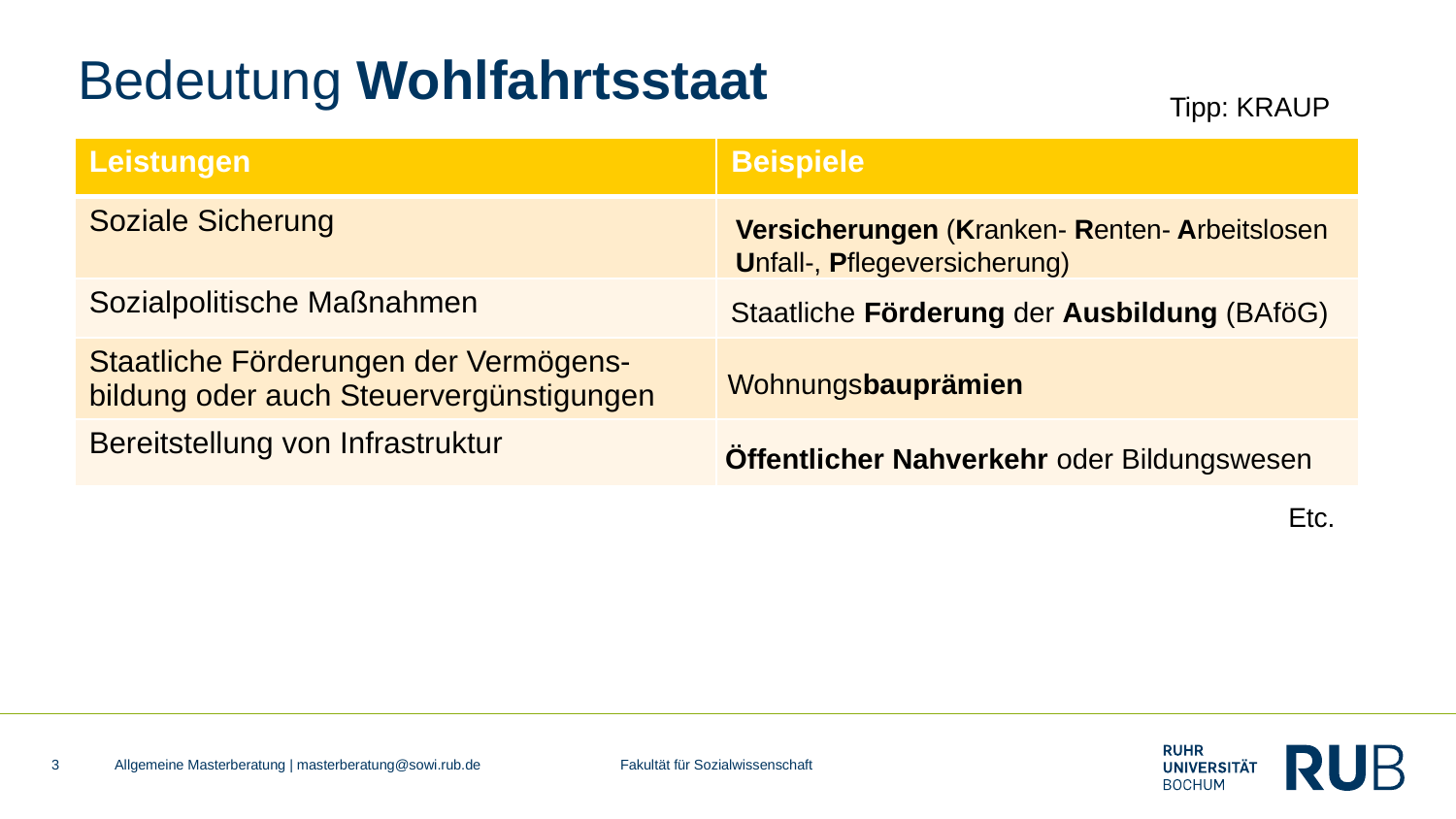

# Bedeutung Wohlfahrtsstaat
Tipp: KRAUP
| Leistungen | Beispiele |
| --- | --- |
| Soziale Sicherung |  |
| Sozialpolitische Maßnahmen |  |
| Staatliche Förderungen der Vermögens-bildung oder auch Steuervergünstigungen |  |
| Bereitstellung von Infrastruktur |  |
Versicherungen (Kranken- Renten- Arbeitslosen Unfall-, Pflegeversicherung)

Staatliche Förderung der Ausbildung (BAföG)
Wohnungsbauprämien
Öffentlicher Nahverkehr oder Bildungswesen

Etc.
3
Allgemeine Masterberatung | masterberatung@sowi.rub.de                                    Fakultät für Sozialwissenschaft